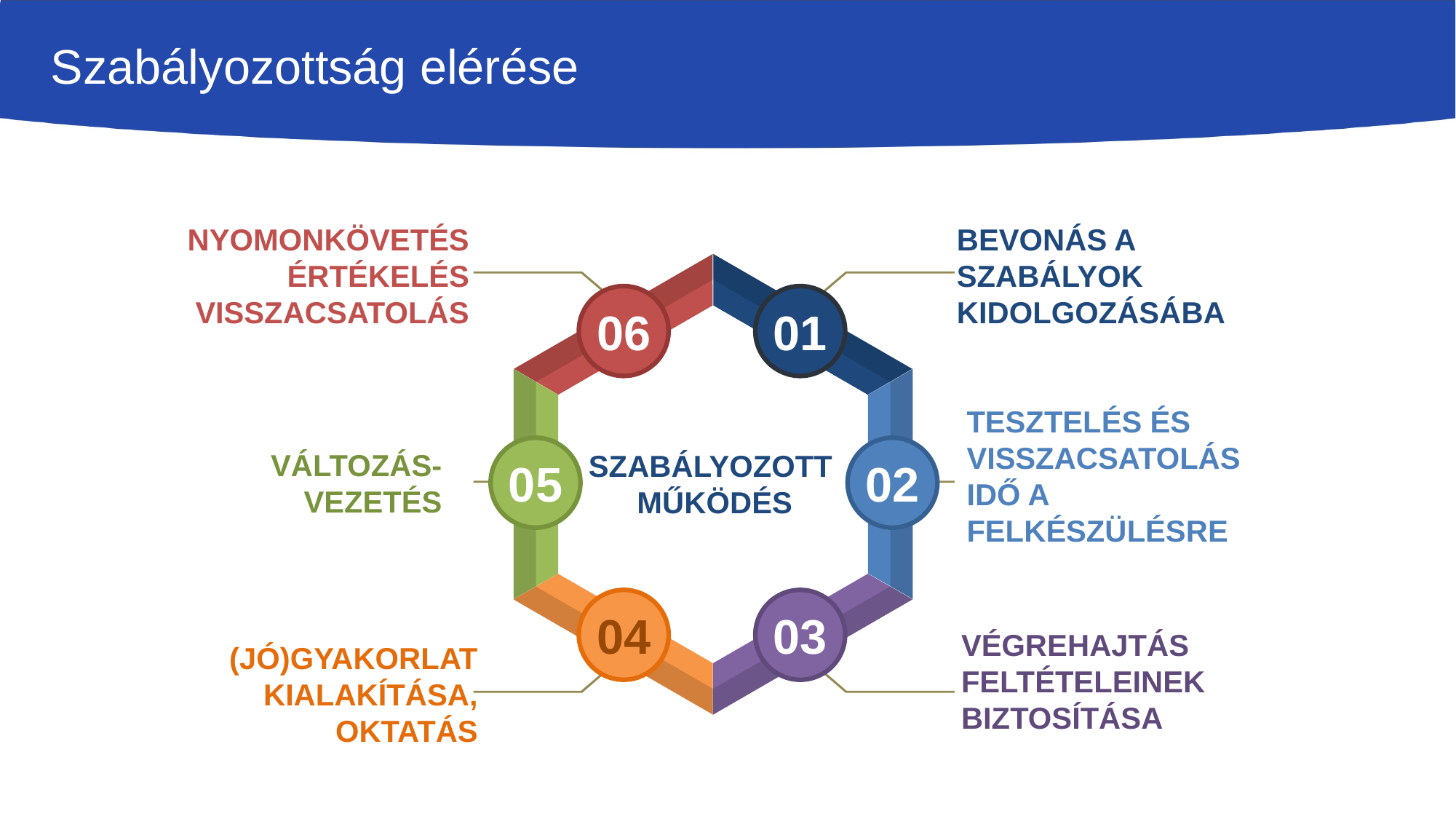

# Szabályozottság elérése
nyomonkövetésértékelés
visszacsatolás
Bevonás a szabályok kidolgozásába

06
01

tesztelés és visszacsatolás
idő a felkészülésre
05
02
változás-vezetés
szabályozott
működés

04
03
végrehajtás feltételeinek biztosítása
(jó)gyakorlat kialakítása, oktatás